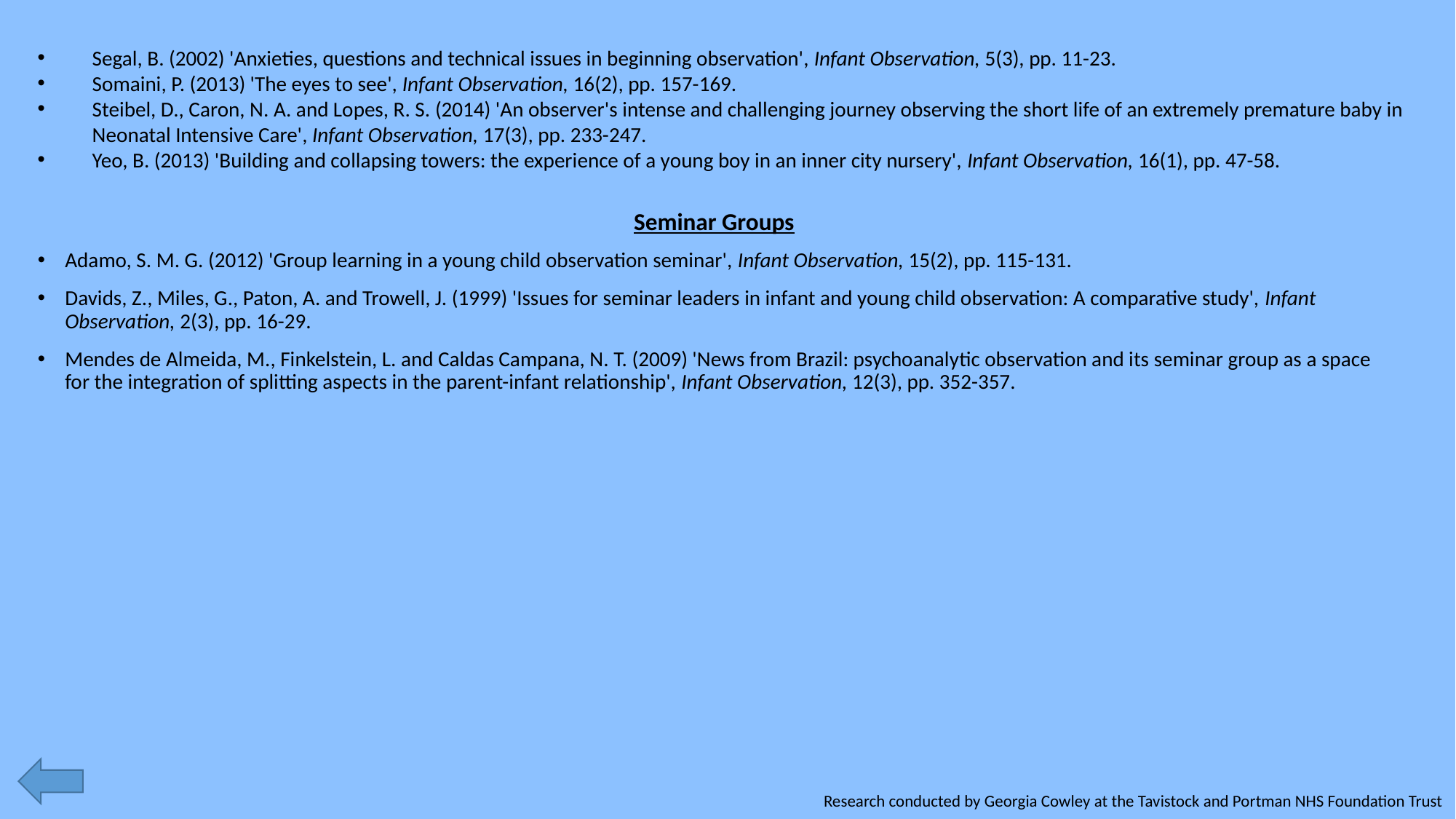

Segal, B. (2002) 'Anxieties, questions and technical issues in beginning observation', Infant Observation, 5(3), pp. 11-23.
Somaini, P. (2013) 'The eyes to see', Infant Observation, 16(2), pp. 157-169.
Steibel, D., Caron, N. A. and Lopes, R. S. (2014) 'An observer's intense and challenging journey observing the short life of an extremely premature baby in Neonatal Intensive Care', Infant Observation, 17(3), pp. 233-247.
Yeo, B. (2013) 'Building and collapsing towers: the experience of a young boy in an inner city nursery', Infant Observation, 16(1), pp. 47-58.
Seminar Groups
Adamo, S. M. G. (2012) 'Group learning in a young child observation seminar', Infant Observation, 15(2), pp. 115-131.
Davids, Z., Miles, G., Paton, A. and Trowell, J. (1999) 'Issues for seminar leaders in infant and young child observation: A comparative study', Infant Observation, 2(3), pp. 16-29.
Mendes de Almeida, M., Finkelstein, L. and Caldas Campana, N. T. (2009) 'News from Brazil: psychoanalytic observation and its seminar group as a space for the integration of splitting aspects in the parent-infant relationship', Infant Observation, 12(3), pp. 352-357.

Research conducted by Georgia Cowley at the Tavistock and Portman NHS Foundation Trust